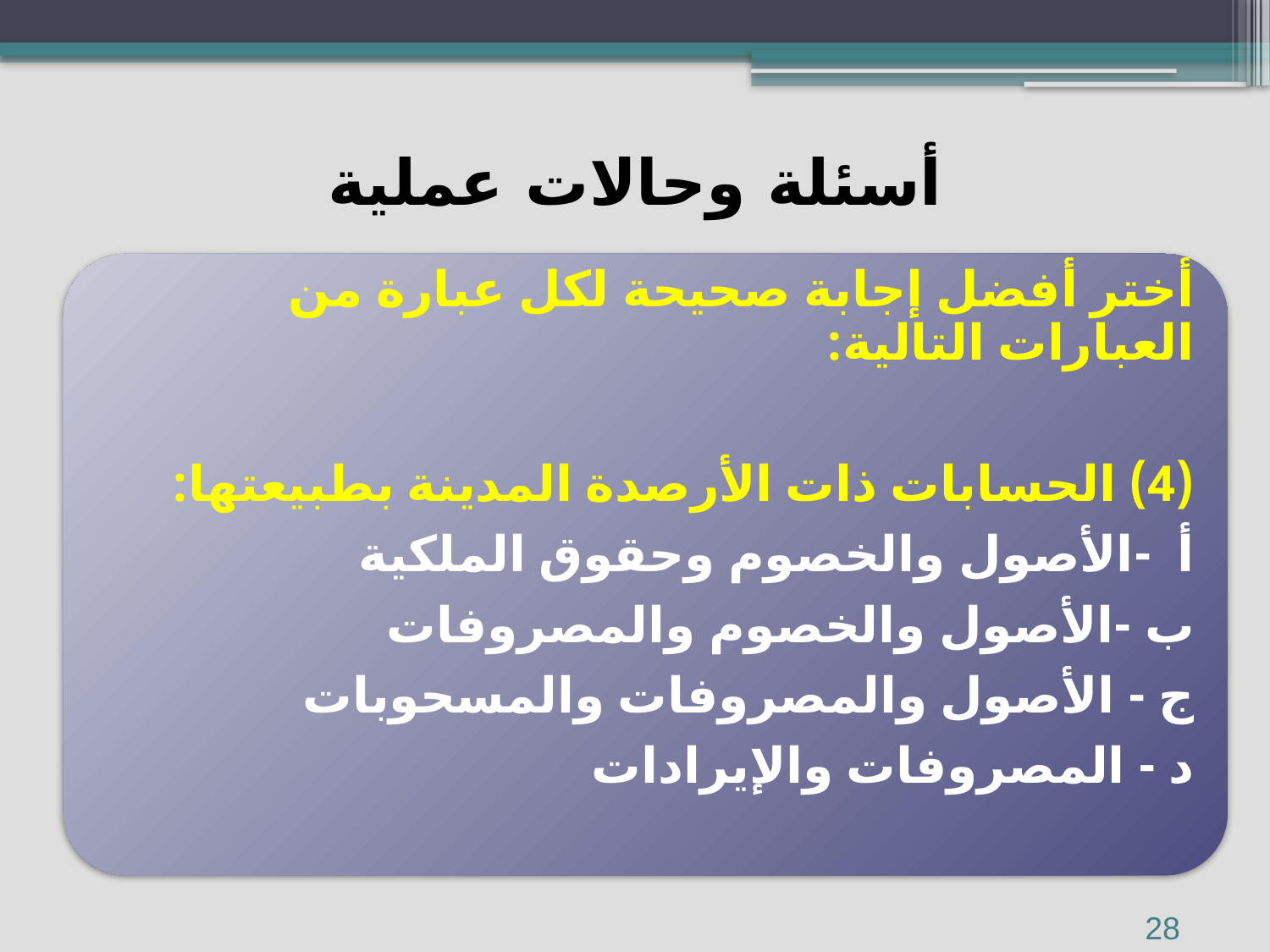

# أسئلة وحالات عملية
أختر أفضل إجابة صحيحة لكل عبارة من العبارات التالية:

(4) الحسابات ذات الأرصدة المدينة بطبيعتها:
	أ  -الأصول والخصوم وحقوق الملكية
	ب -الأصول والخصوم والمصروفات
	ج - الأصول والمصروفات والمسحوبات
	د - المصروفات والإيرادات

28